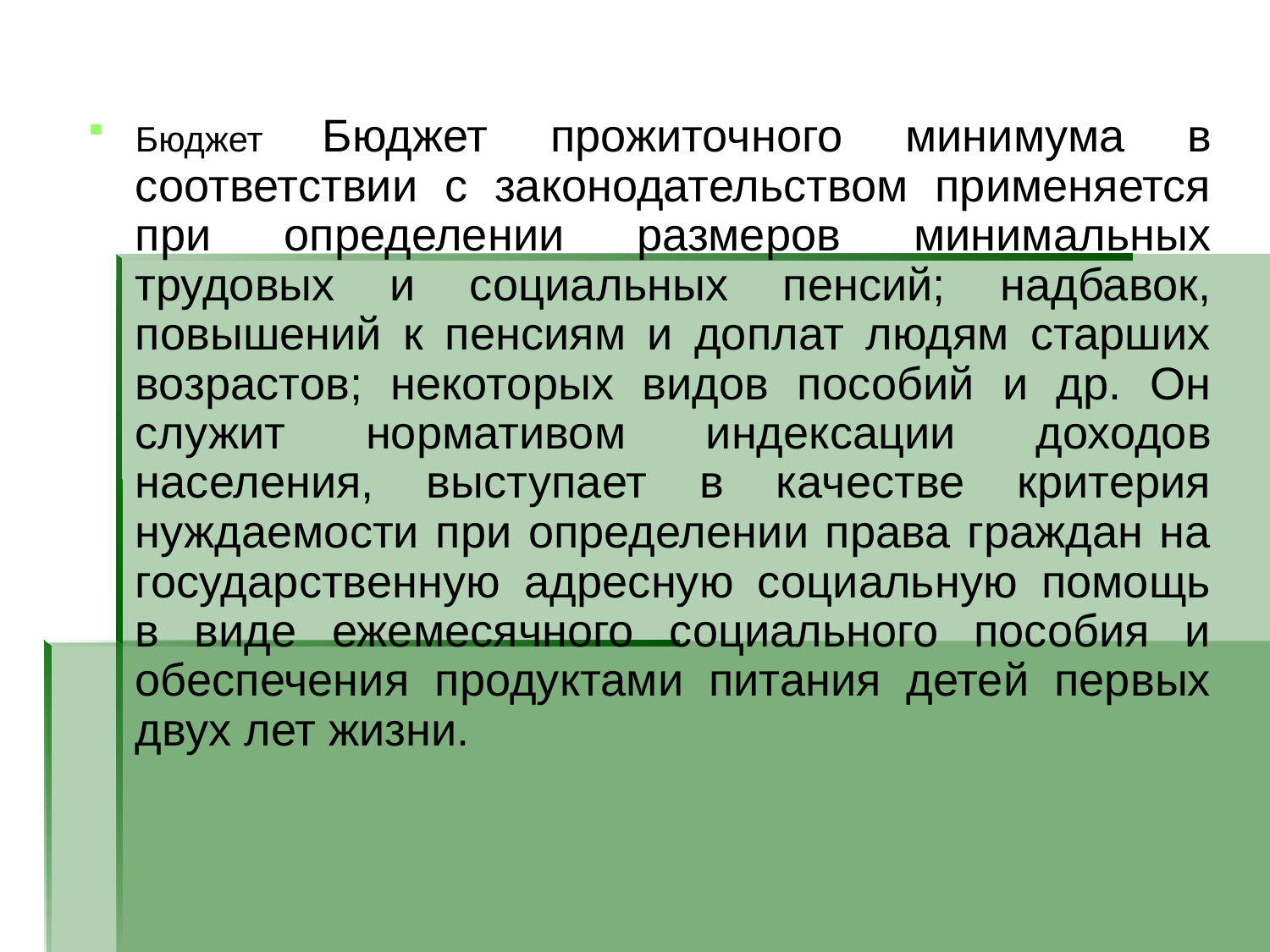

Бюджет Бюджет прожиточного минимума в соответствии с законодательством применяется при определении размеров минимальных трудовых и социальных пенсий; надбавок, повышений к пенсиям и доплат людям старших возрастов; некоторых видов пособий и др. Он служит нормативом индексации доходов населения, выступает в качестве критерия нуждаемости при определении права граждан на государственную адресную социальную помощь в виде ежемесячного социального пособия и обеспечения продуктами питания детей первых двух лет жизни.